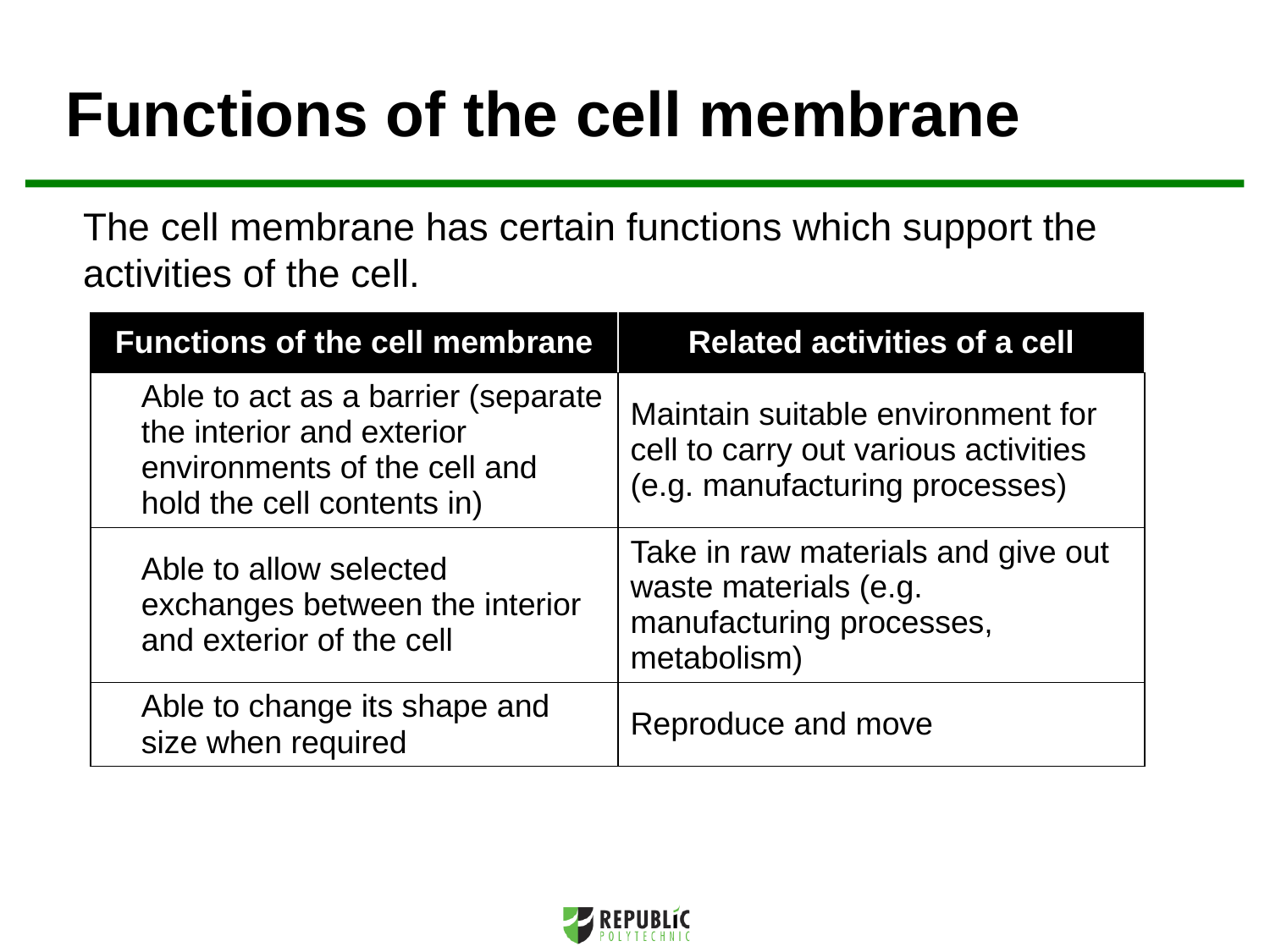

# Functions of the cell membrane
The cell membrane has certain functions which support the activities of the cell.
| Functions of the cell membrane | Related activities of a cell |
| --- | --- |
| Able to act as a barrier (separate the interior and exterior environments of the cell and hold the cell contents in) | Maintain suitable environment for cell to carry out various activities (e.g. manufacturing processes) |
| Able to allow selected exchanges between the interior and exterior of the cell | Take in raw materials and give out waste materials (e.g. manufacturing processes, metabolism) |
| Able to change its shape and size when required | Reproduce and move |